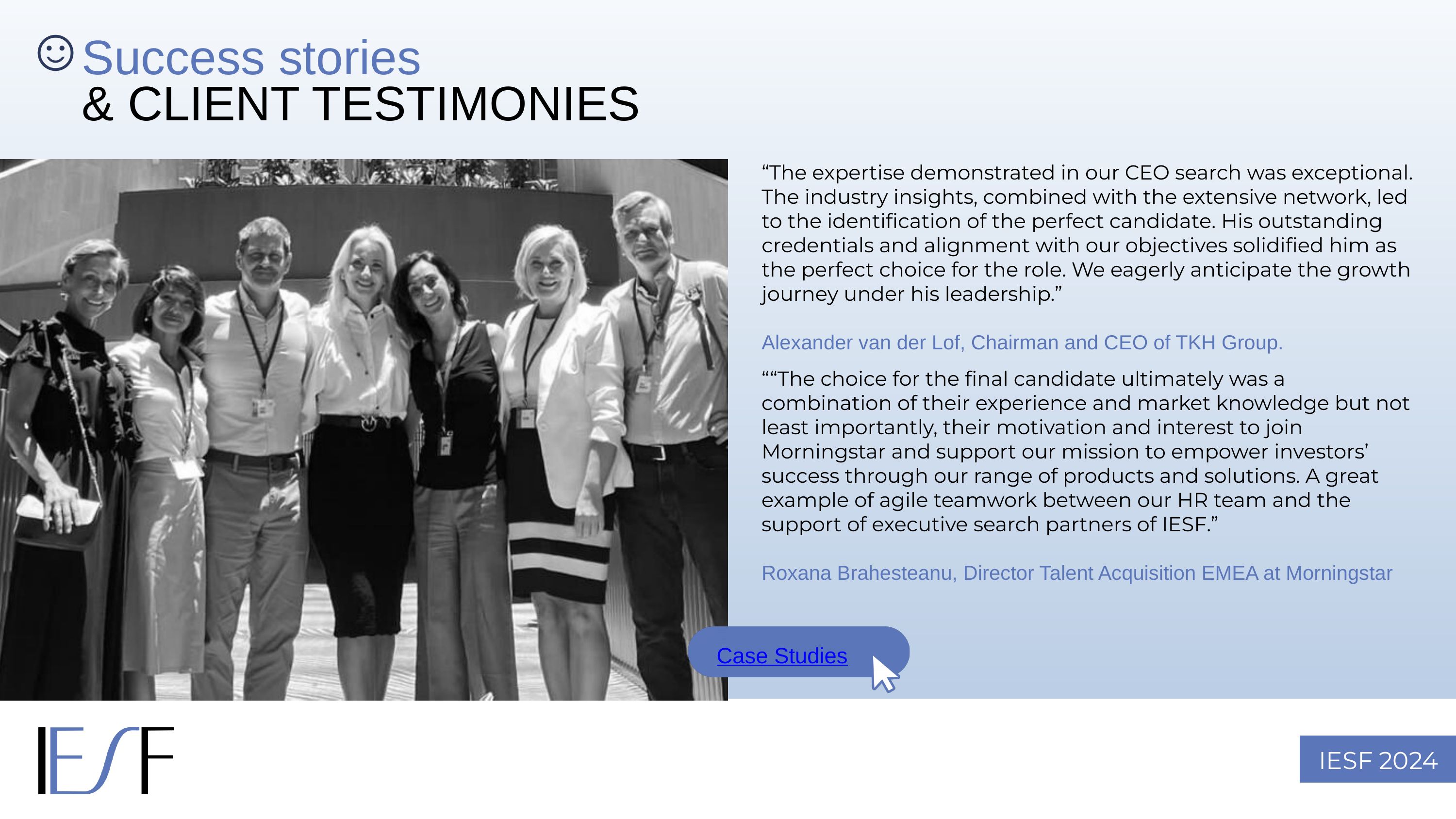

Success stories
& CLIENT TESTIMONIES

“The expertise demonstrated in our CEO search was exceptional. The industry insights, combined with the extensive network, led to the identification of the perfect candidate. His outstanding credentials and alignment with our objectives solidified him as the perfect choice for the role. We eagerly anticipate the growth journey under his leadership.”

Alexander van der Lof, Chairman and CEO of TKH Group.

““The choice for the final candidate ultimately was a combination of their experience and market knowledge but not least importantly, their motivation and interest to join Morningstar and support our mission to empower investors’ success through our range of products and solutions. A great example of agile teamwork between our HR team and the support of executive search partners of IESF.”

Roxana Brahesteanu, Director Talent Acquisition EMEA at Morningstar

Case Studies

AGM SINGAPORE 2023

IESF 2024
IESF I 03